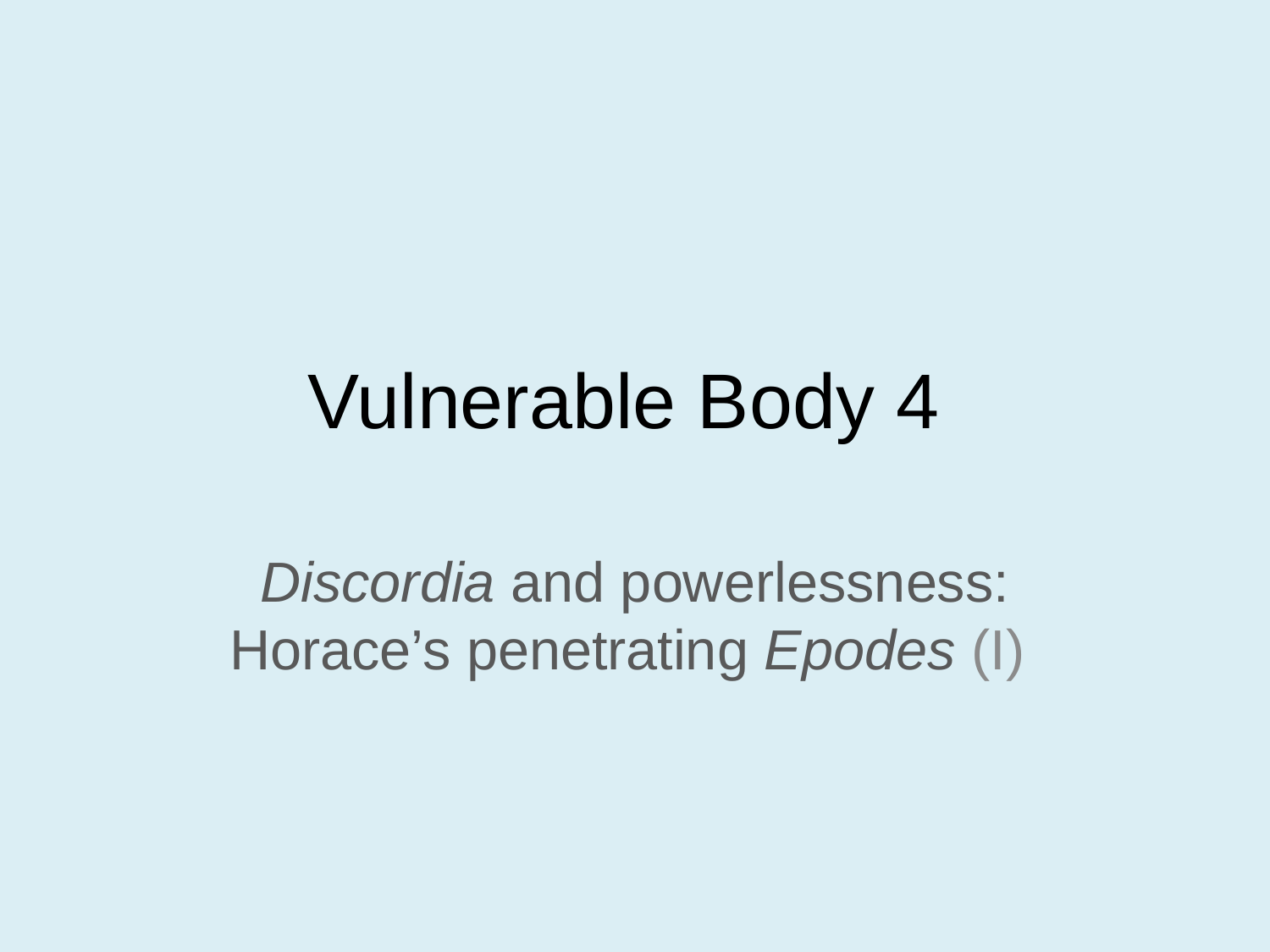

# Vulnerable Body 4
Discordia and powerlessness: Horace’s penetrating Epodes (I)